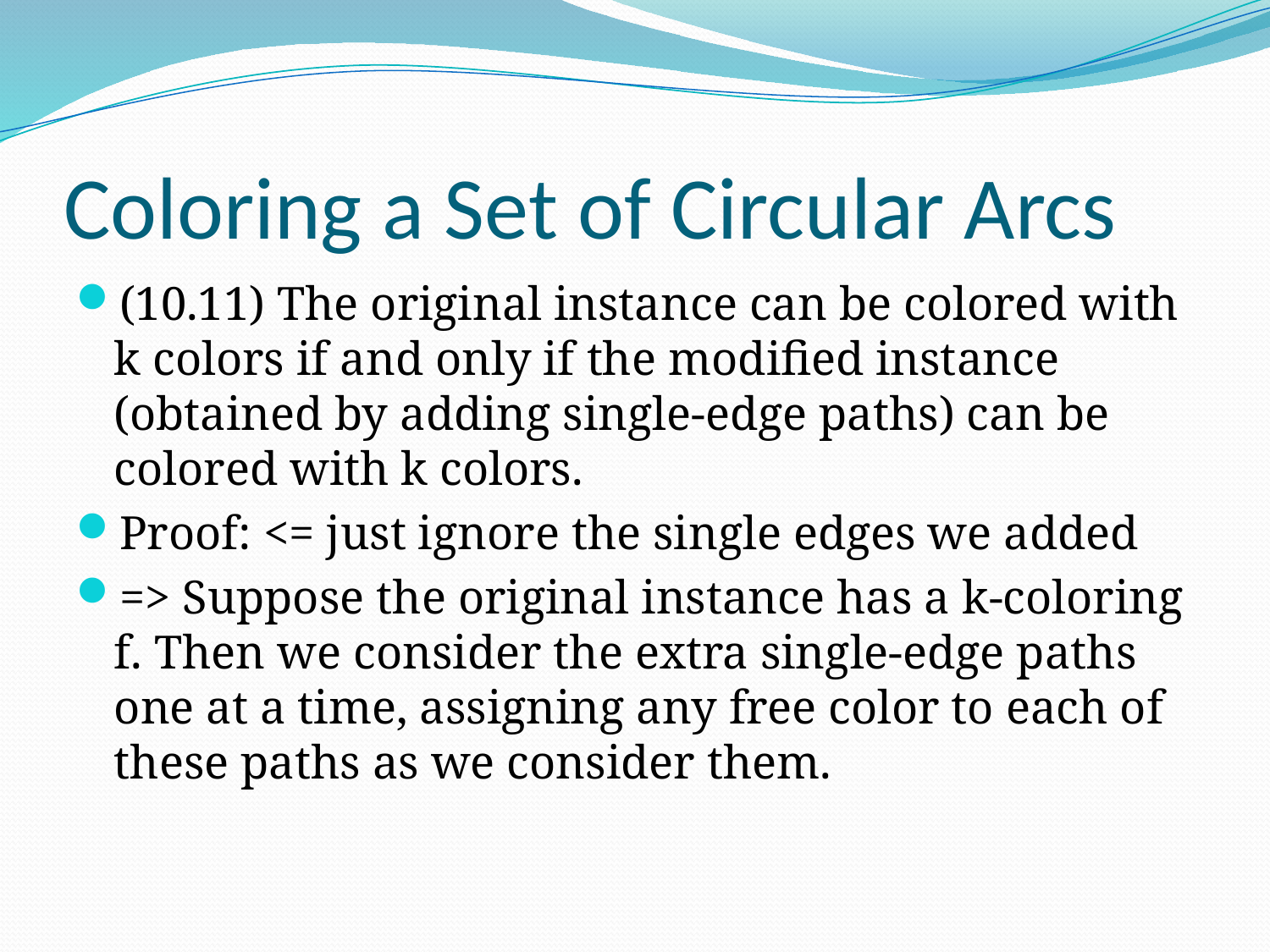

# Coloring a Set of Circular Arcs
(10.11) The original instance can be colored with k colors if and only if the modified instance (obtained by adding single-edge paths) can be colored with k colors.
Proof: <= just ignore the single edges we added
=> Suppose the original instance has a k-coloring f. Then we consider the extra single-edge paths one at a time, assigning any free color to each of these paths as we consider them.